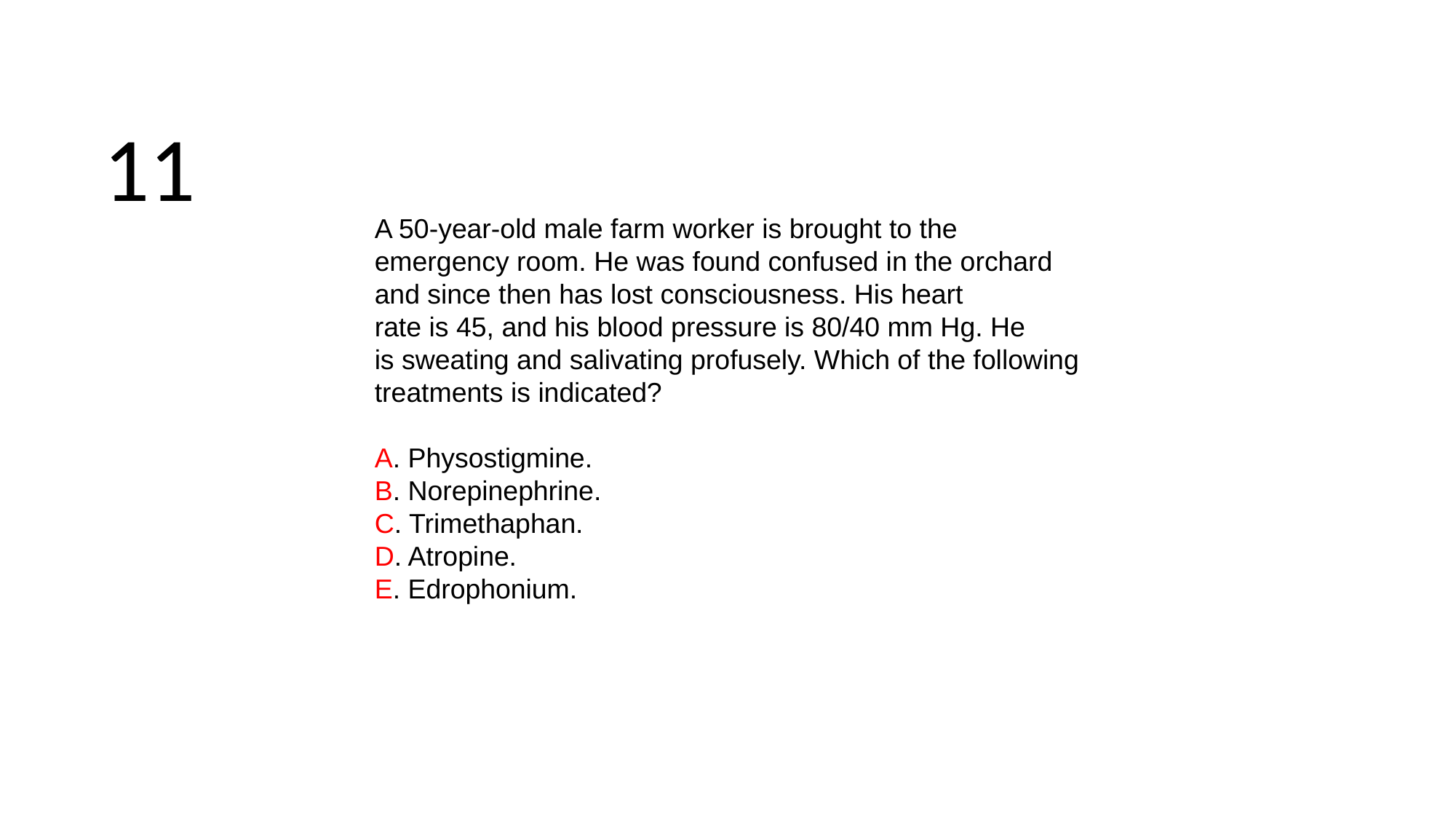

11
A 50-year-old male farm worker is brought to the
emergency room. He was found confused in the orchard
and since then has lost consciousness. His heart
rate is 45, and his blood pressure is 80/40 mm Hg. He
is sweating and salivating profusely. Which of the following treatments is indicated?

A. Physostigmine.
B. Norepinephrine.
C. Trimethaphan.
D. Atropine.
E. Edrophonium.